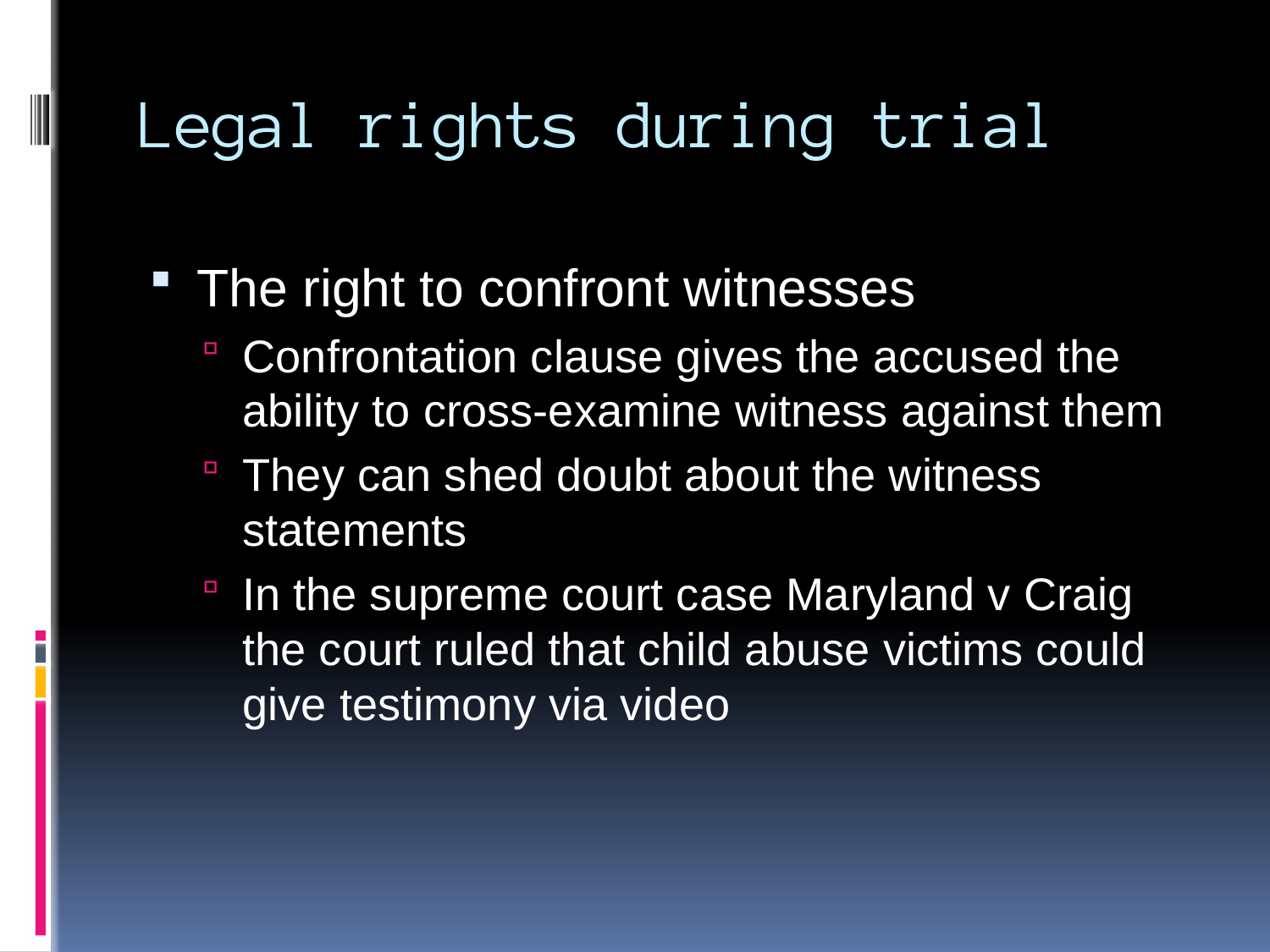

# Legal rights during trial
The right to confront witnesses
Confrontation clause gives the accused the ability to cross-examine witness against them
They can shed doubt about the witness statements
In the supreme court case Maryland v Craig the court ruled that child abuse victims could give testimony via video